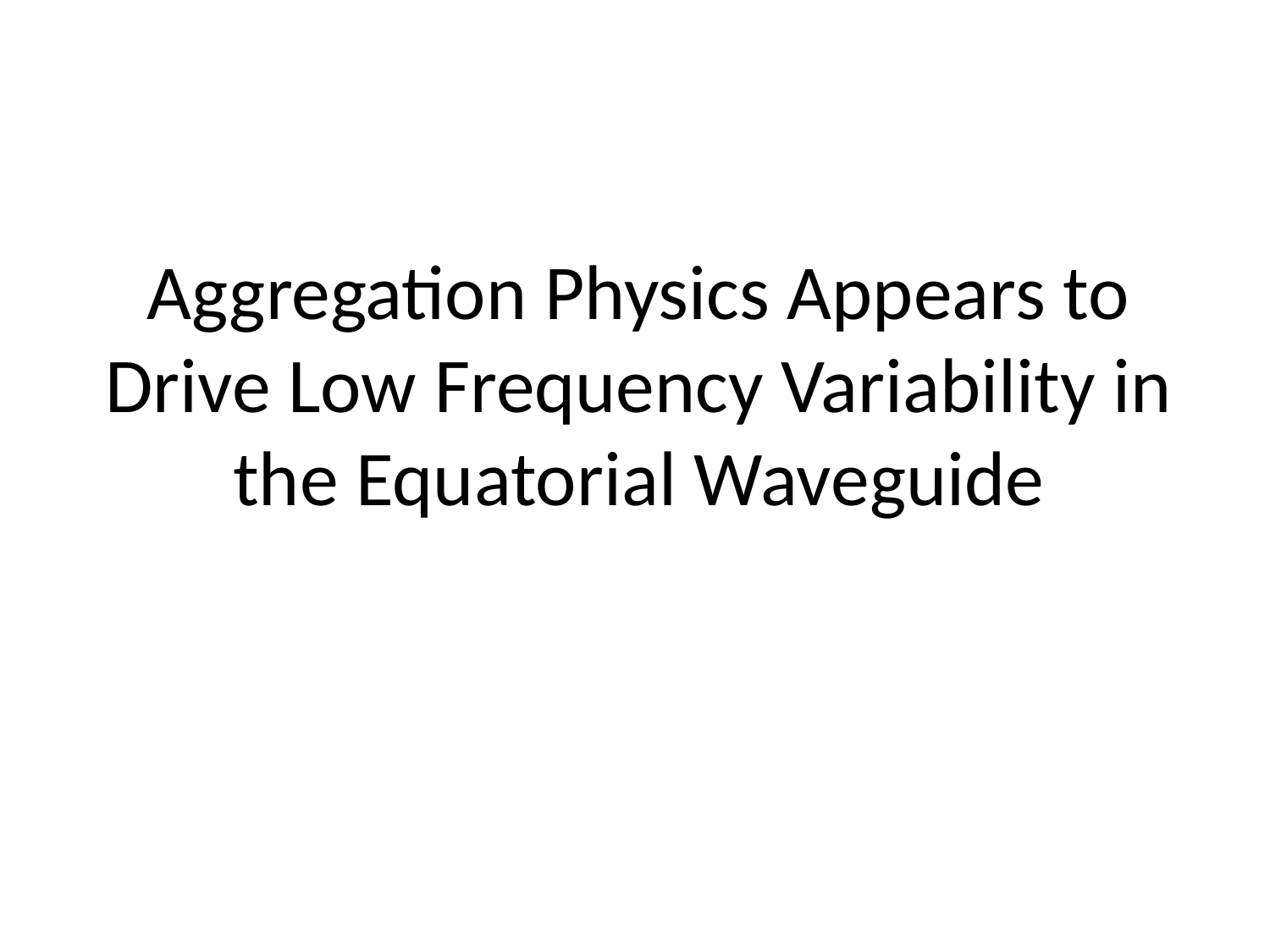

# Aggregation Physics Appears to Drive Low Frequency Variability in the Equatorial Waveguide